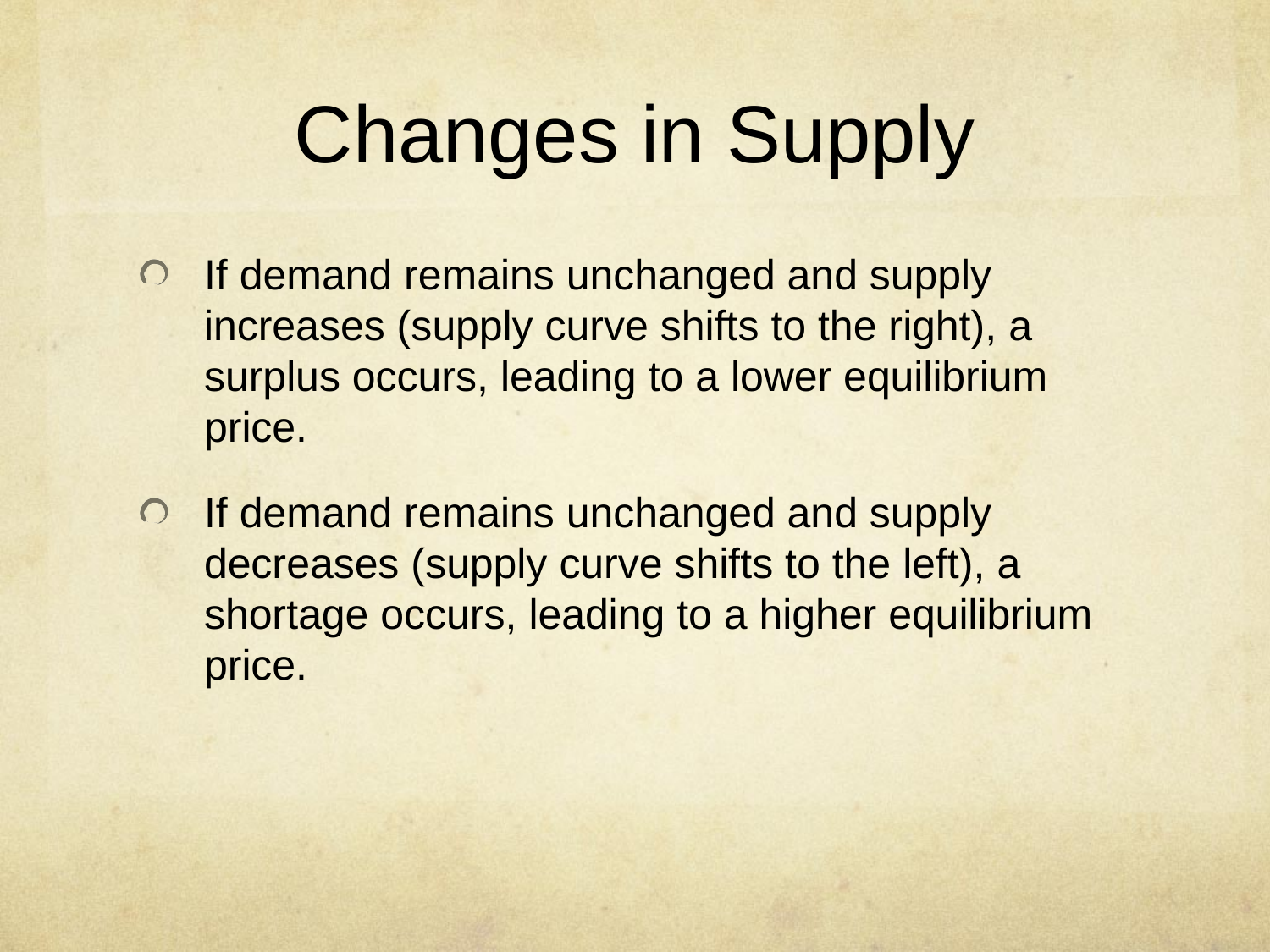

# Changes in Supply
If demand remains unchanged and supply increases (supply curve shifts to the right), a surplus occurs, leading to a lower equilibrium price.
If demand remains unchanged and supply decreases (supply curve shifts to the left), a shortage occurs, leading to a higher equilibrium price.